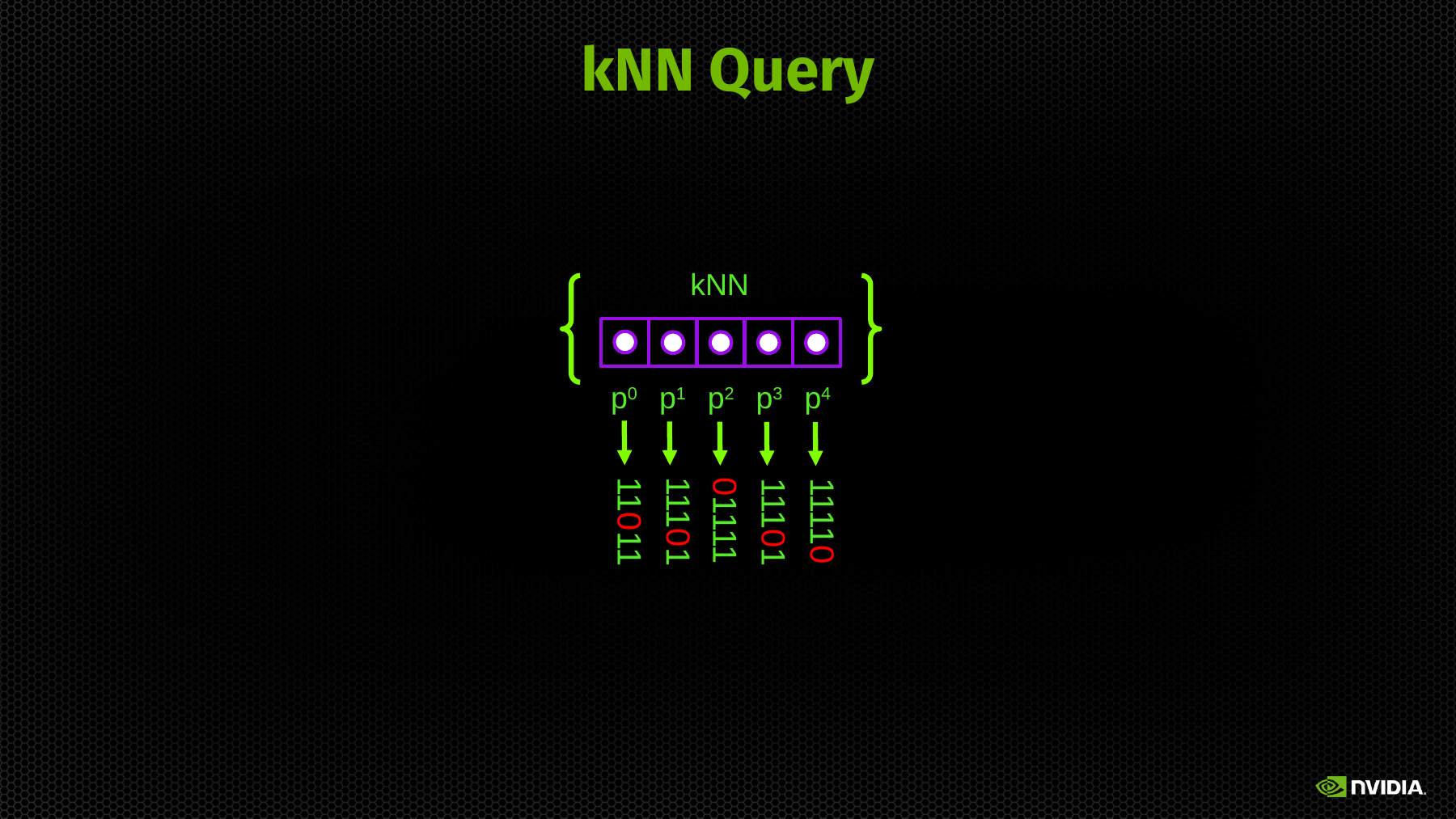

# kNN Query
kNN

p0
p1
p2
p3
p4
11011
11101
01111
11101
11110